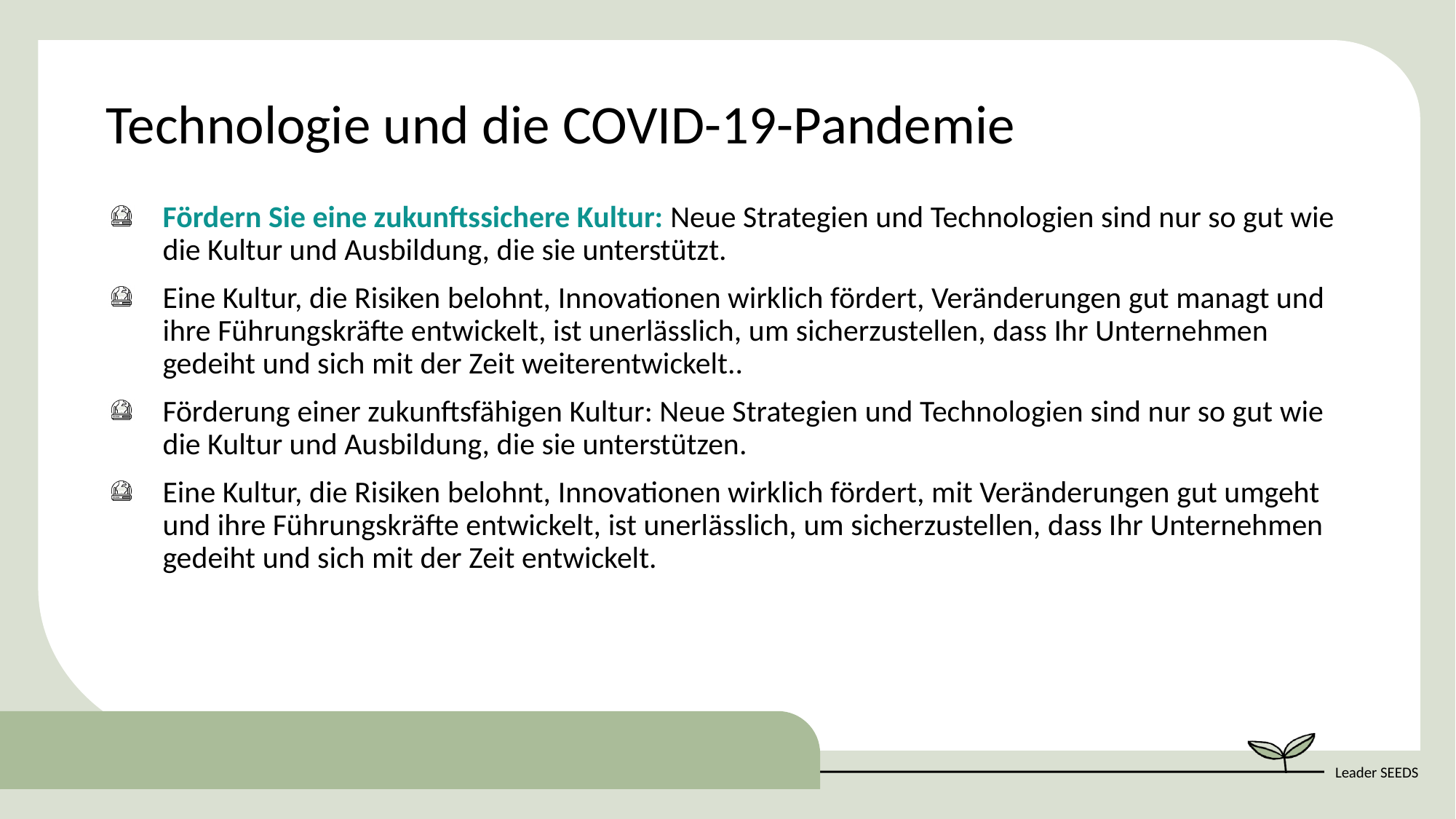

Technologie und die COVID-19-Pandemie
Fördern Sie eine zukunftssichere Kultur: Neue Strategien und Technologien sind nur so gut wie die Kultur und Ausbildung, die sie unterstützt.
Eine Kultur, die Risiken belohnt, Innovationen wirklich fördert, Veränderungen gut managt und ihre Führungskräfte entwickelt, ist unerlässlich, um sicherzustellen, dass Ihr Unternehmen gedeiht und sich mit der Zeit weiterentwickelt..
Förderung einer zukunftsfähigen Kultur: Neue Strategien und Technologien sind nur so gut wie die Kultur und Ausbildung, die sie unterstützen.
Eine Kultur, die Risiken belohnt, Innovationen wirklich fördert, mit Veränderungen gut umgeht und ihre Führungskräfte entwickelt, ist unerlässlich, um sicherzustellen, dass Ihr Unternehmen gedeiht und sich mit der Zeit entwickelt.